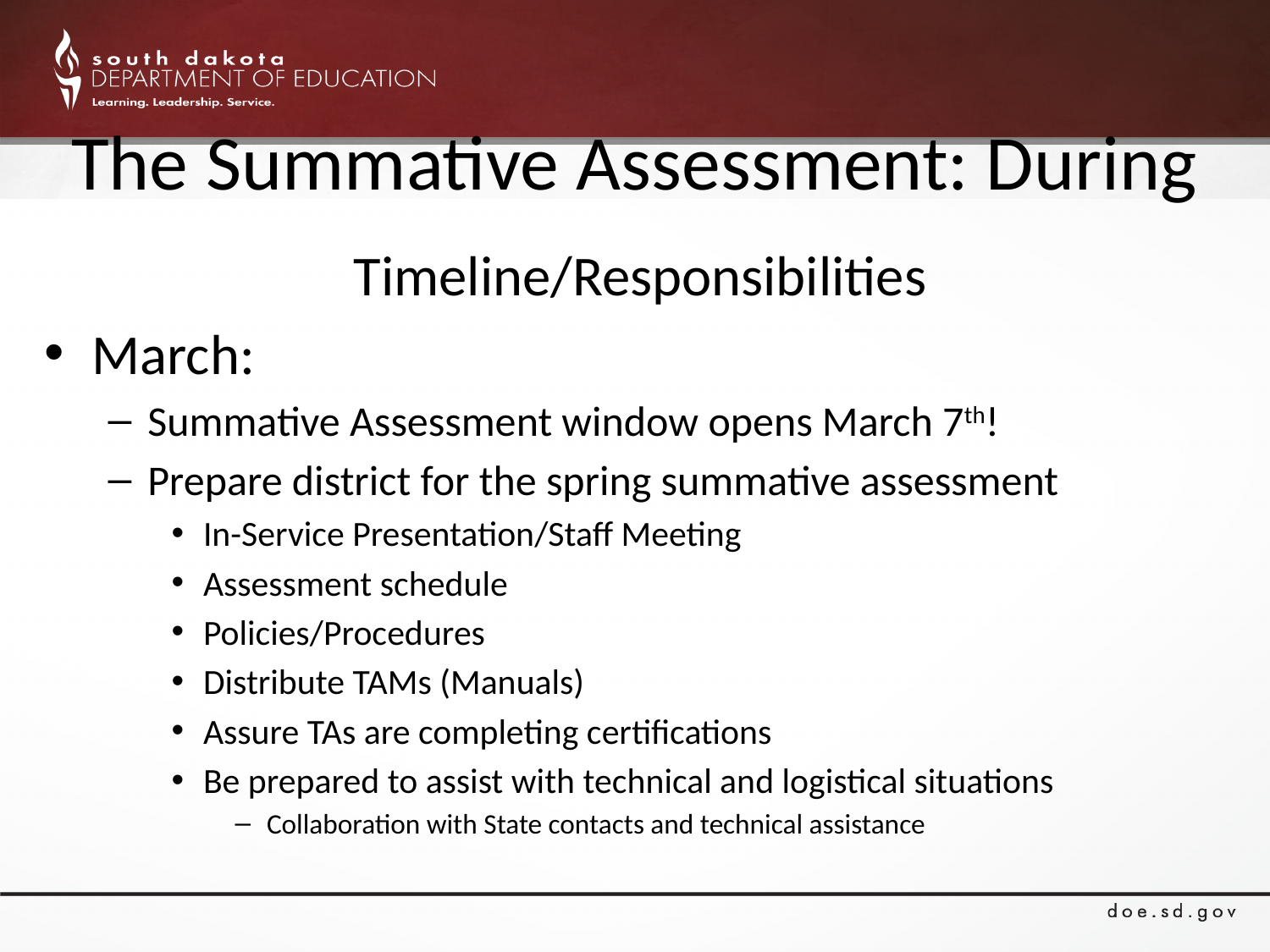

# The Summative Assessment: During
Timeline/Responsibilities
March:
Summative Assessment window opens March 7th!
Prepare district for the spring summative assessment
In-Service Presentation/Staff Meeting
Assessment schedule
Policies/Procedures
Distribute TAMs (Manuals)
Assure TAs are completing certifications
Be prepared to assist with technical and logistical situations
Collaboration with State contacts and technical assistance